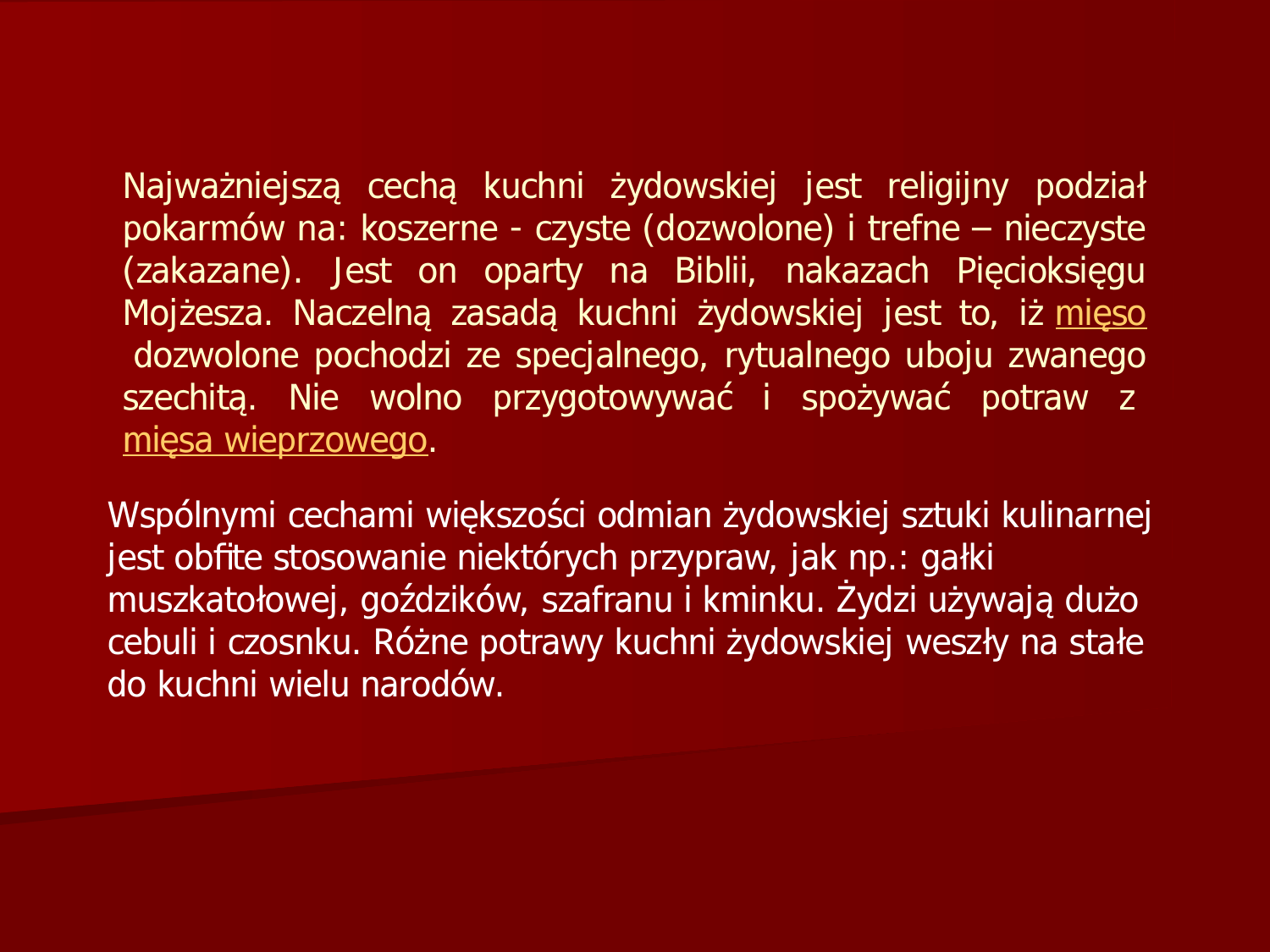

# Najważniejszą cechą kuchni żydowskiej jest religijny podział pokarmów na: koszerne - czyste (dozwolone) i trefne – nieczyste (zakazane). Jest on oparty na Biblii, nakazach Pięcioksięgu Mojżesza. Naczelną zasadą kuchni żydowskiej jest to, iż mięso dozwolone pochodzi ze specjalnego, rytualnego uboju zwanego szechitą. Nie wolno przygotowywać i spożywać potraw z mięsa wieprzowego.
Wspólnymi cechami większości odmian żydowskiej sztuki kulinarnej jest obfite stosowanie niektórych przypraw, jak np.: gałki muszkatołowej, goździków, szafranu i kminku. Żydzi używają dużo cebuli i czosnku. Różne potrawy kuchni żydowskiej weszły na stałe do kuchni wielu narodów.